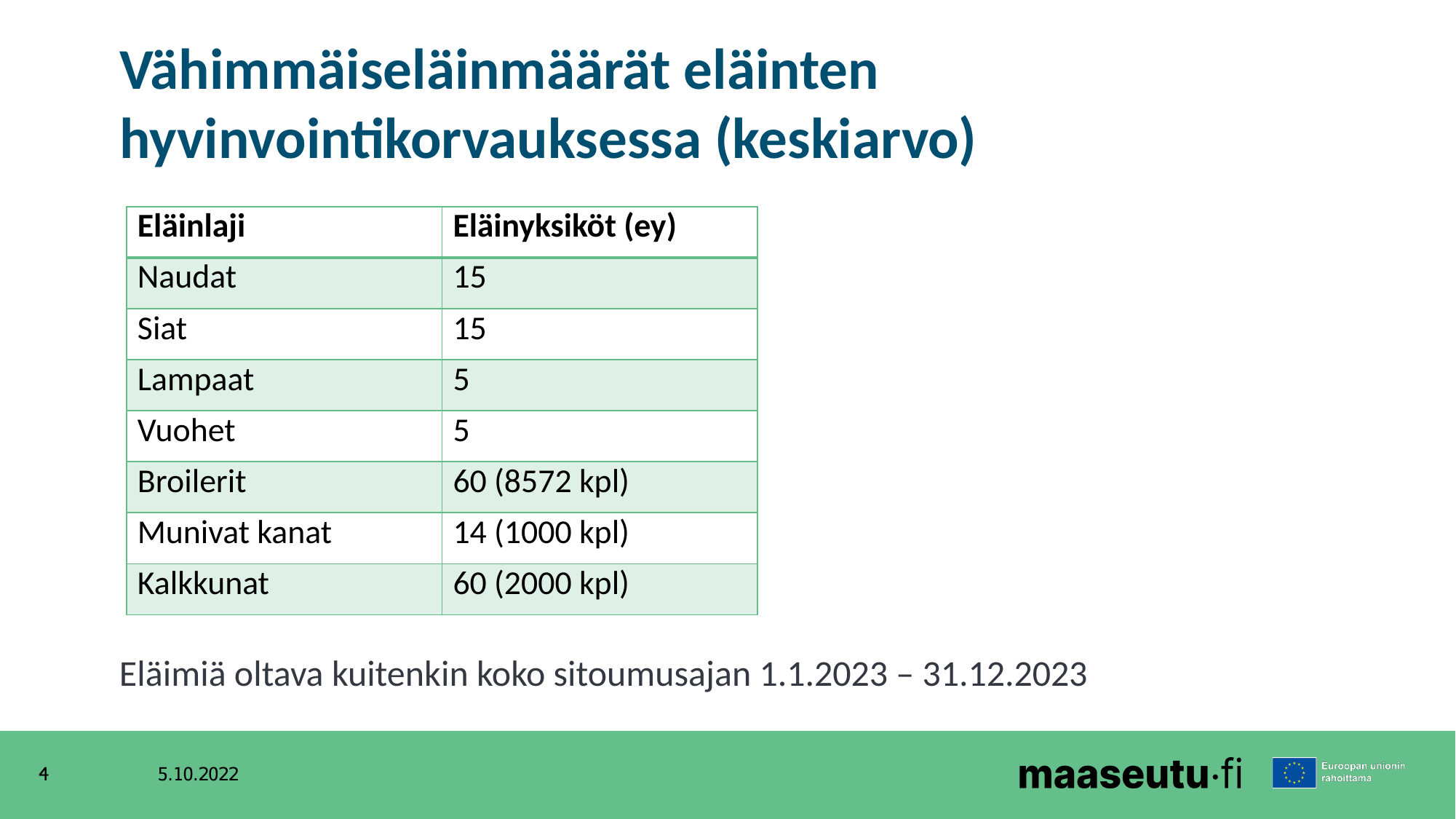

Vähimmäiseläinmäärät eläinten hyvinvointikorvauksessa (keskiarvo)
| Eläinlaji | Eläinyksiköt (ey) |
| --- | --- |
| Naudat | 15 |
| Siat | 15 |
| Lampaat | 5 |
| Vuohet | 5 |
| Broilerit | 60 (8572 kpl) |
| Munivat kanat | 14 (1000 kpl) |
| Kalkkunat | 60 (2000 kpl) |
Eläimiä oltava kuitenkin koko sitoumusajan 1.1.2023 – 31.12.2023